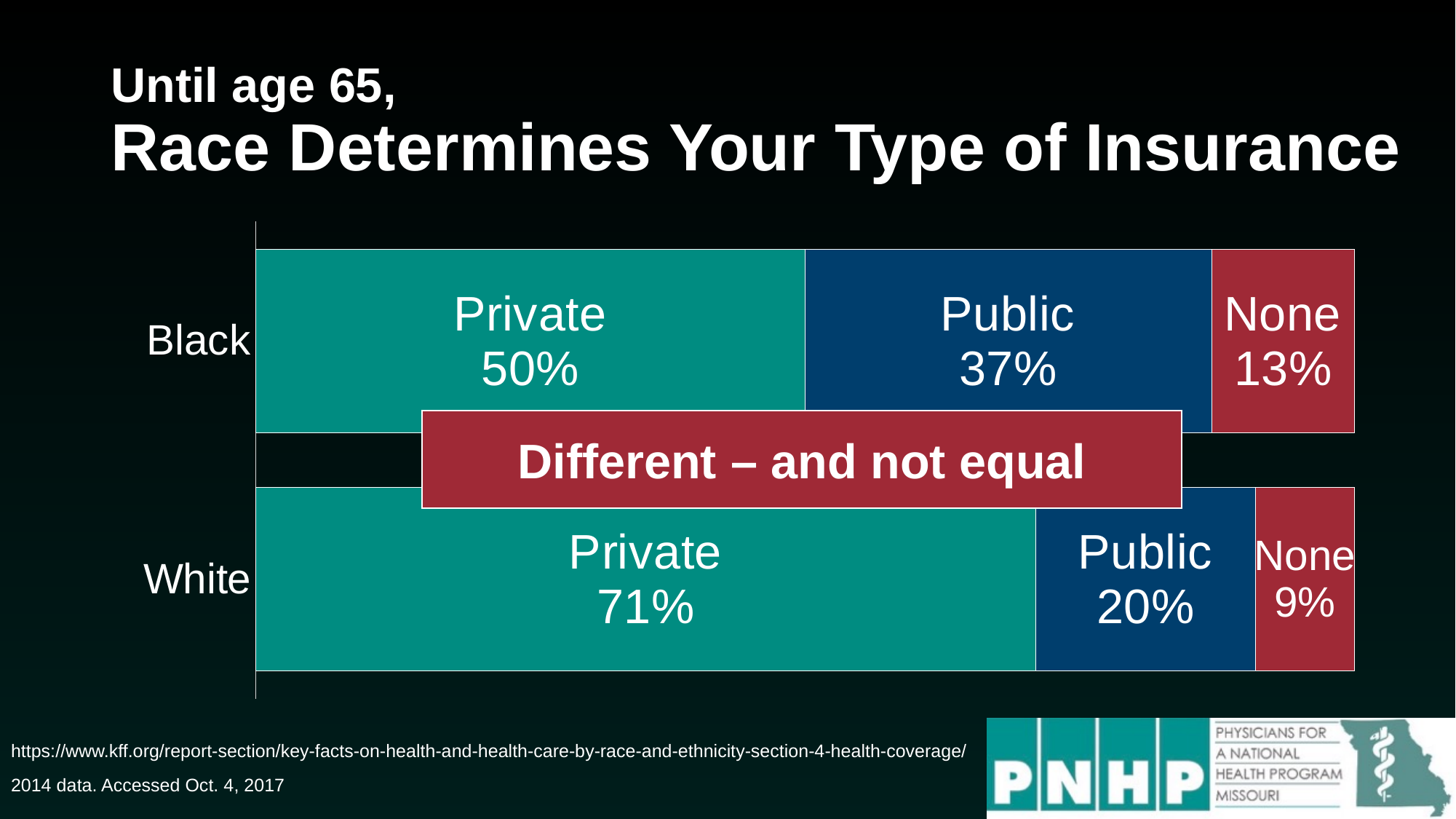

# Until age 65, Race Determines Your Type of Insurance

### Chart

| Category | Private | Public | None |
|---|---|---|---|
| White | 0.71 | 0.2 | 0.09 |
| Black | 0.5 | 0.37 | 0.13 |
Different – and not equal
https://www.kff.org/report-section/key-facts-on-health-and-health-care-by-race-and-ethnicity-section-4-health-coverage/
2014 data. Accessed Oct. 4, 2017